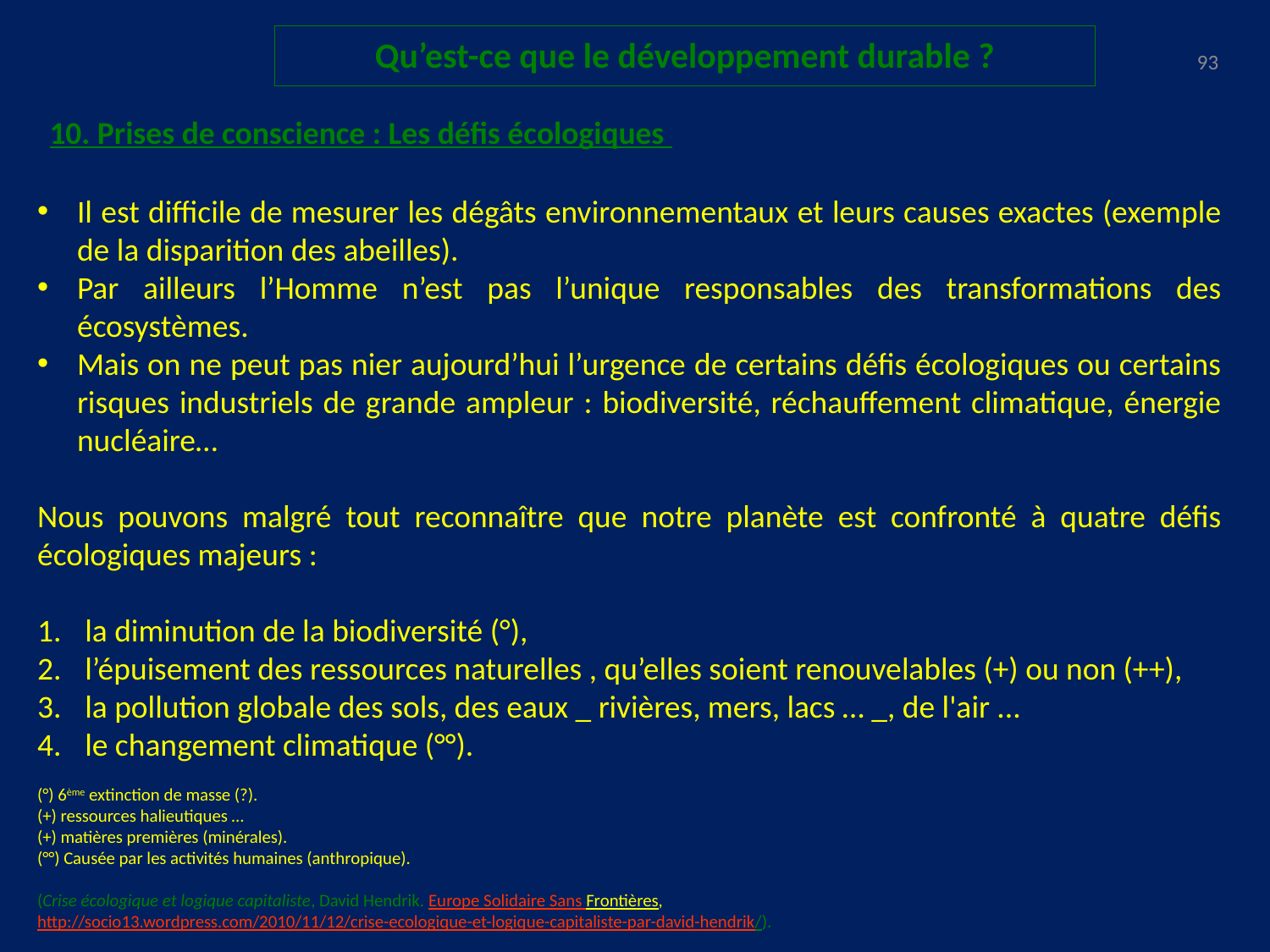

Qu’est-ce que le développement durable ?
93
10. Prises de conscience : Les défis écologiques

Il est difficile de mesurer les dégâts environnementaux et leurs causes exactes (exemple de la disparition des abeilles).
Par ailleurs l’Homme n’est pas l’unique responsables des transformations des écosystèmes.
Mais on ne peut pas nier aujourd’hui l’urgence de certains défis écologiques ou certains risques industriels de grande ampleur : biodiversité, réchauffement climatique, énergie nucléaire…

Nous pouvons malgré tout reconnaître que notre planète est confronté à quatre défis écologiques majeurs :

la diminution de la biodiversité (°),
l’épuisement des ressources naturelles , qu’elles soient renouvelables (+) ou non (++),
la pollution globale des sols, des eaux _ rivières, mers, lacs … _, de l'air ...
le changement climatique (°°).

(°) 6ème extinction de masse (?).
(+) ressources halieutiques …
(+) matières premières (minérales).
(°°) Causée par les activités humaines (anthropique).

(Crise écologique et logique capitaliste, David Hendrik. Europe Solidaire Sans Frontières, http://socio13.wordpress.com/2010/11/12/crise-ecologique-et-logique-capitaliste-par-david-hendrik/).